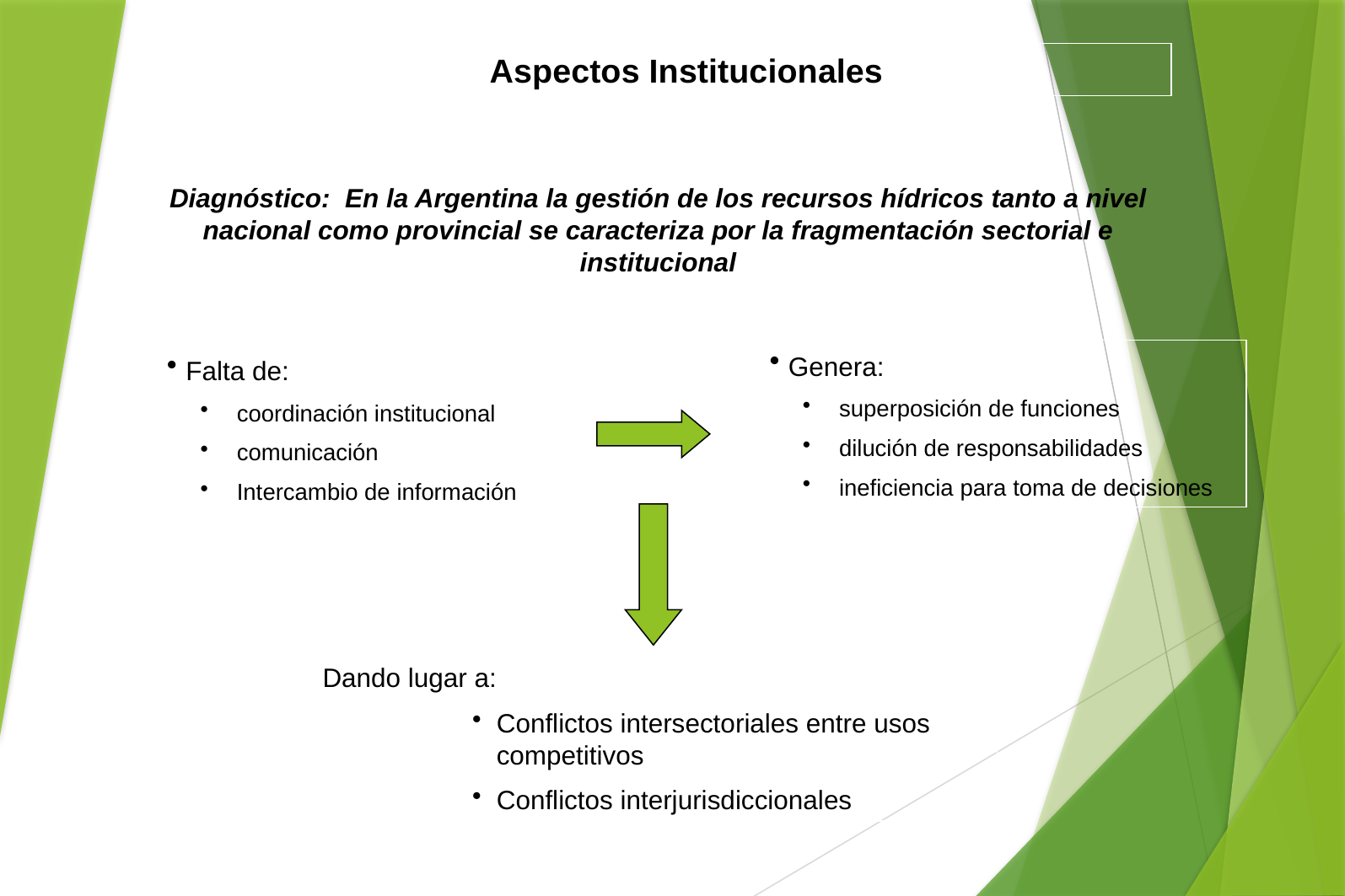

Aspectos Institucionales
Diagnóstico:  En la Argentina la gestión de los recursos hídricos tanto a nivel nacional como provincial se caracteriza por la fragmentación sectorial e institucional
 Genera:
 superposición de funciones
 dilución de responsabilidades
 ineficiencia para toma de decisiones
 Falta de:
 coordinación institucional
 comunicación
 Intercambio de información

Dando lugar a:
Conflictos intersectoriales entre usos competitivos
Conflictos interjurisdiccionales